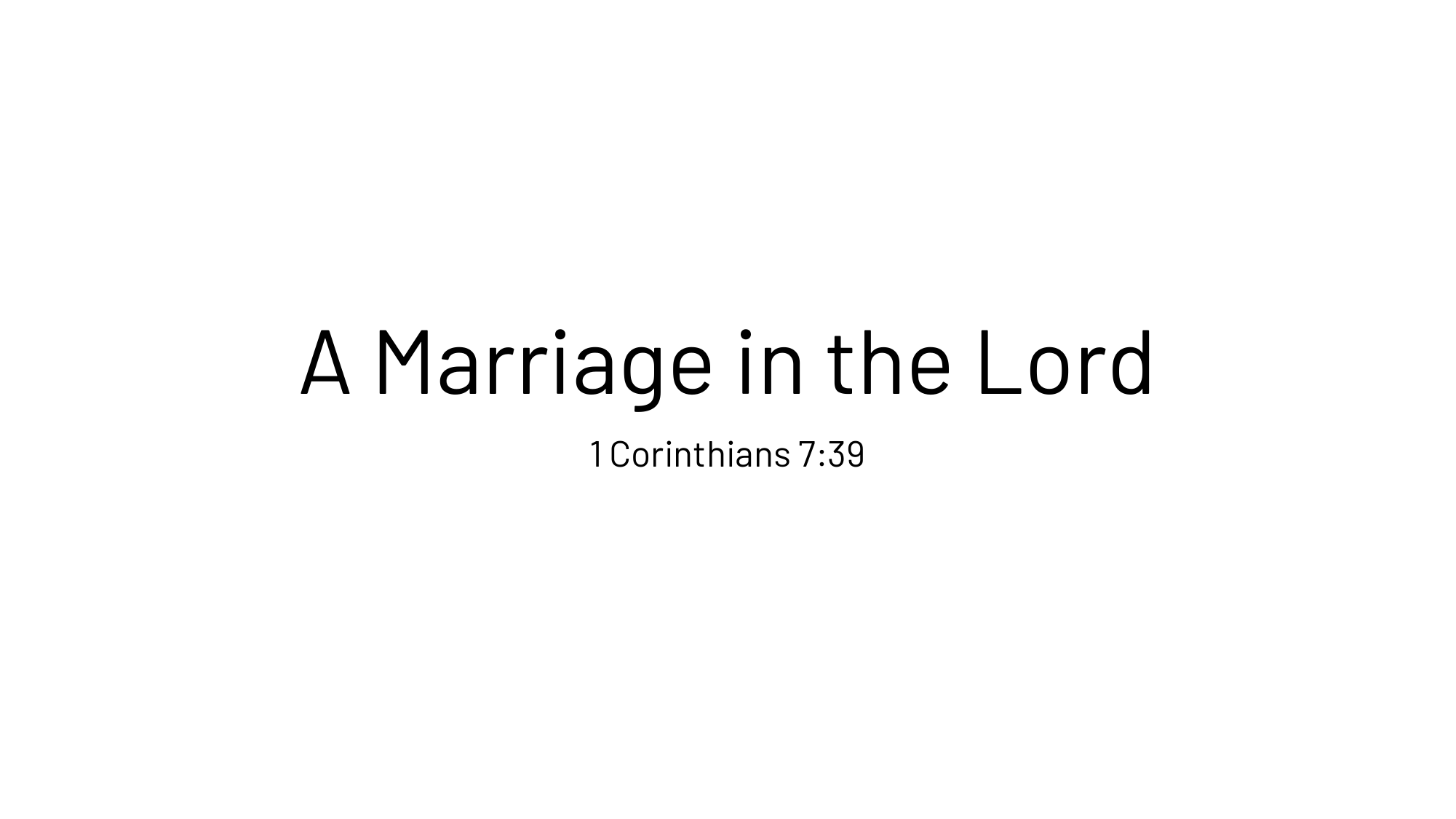

# A Marriage in the Lord
1 Corinthians 7:39